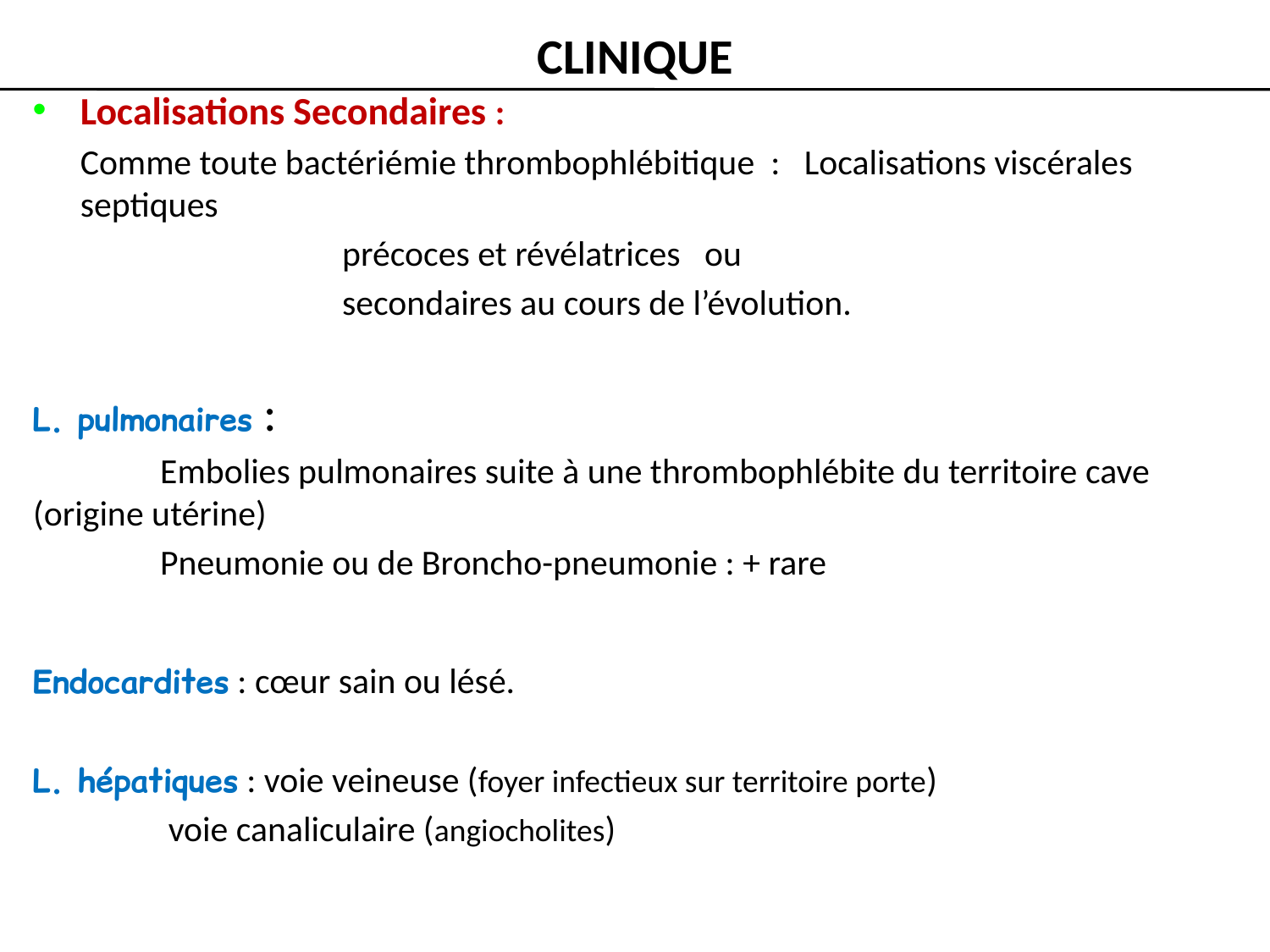

# CLINIQUE
Localisations Secondaires :
	Comme toute bactériémie thrombophlébitique  :   Localisations viscérales septiques
			 précoces et révélatrices   ou
			 secondaires au cours de l’évolution.

L. pulmonaires :
		Embolies pulmonaires suite à une thrombophlébite du territoire cave (origine utérine)
		Pneumonie ou de Broncho-pneumonie : + rare

Endocardites : cœur sain ou lésé.

L. hépatiques : voie veineuse (foyer infectieux sur territoire porte)
		 voie canaliculaire (angiocholites)